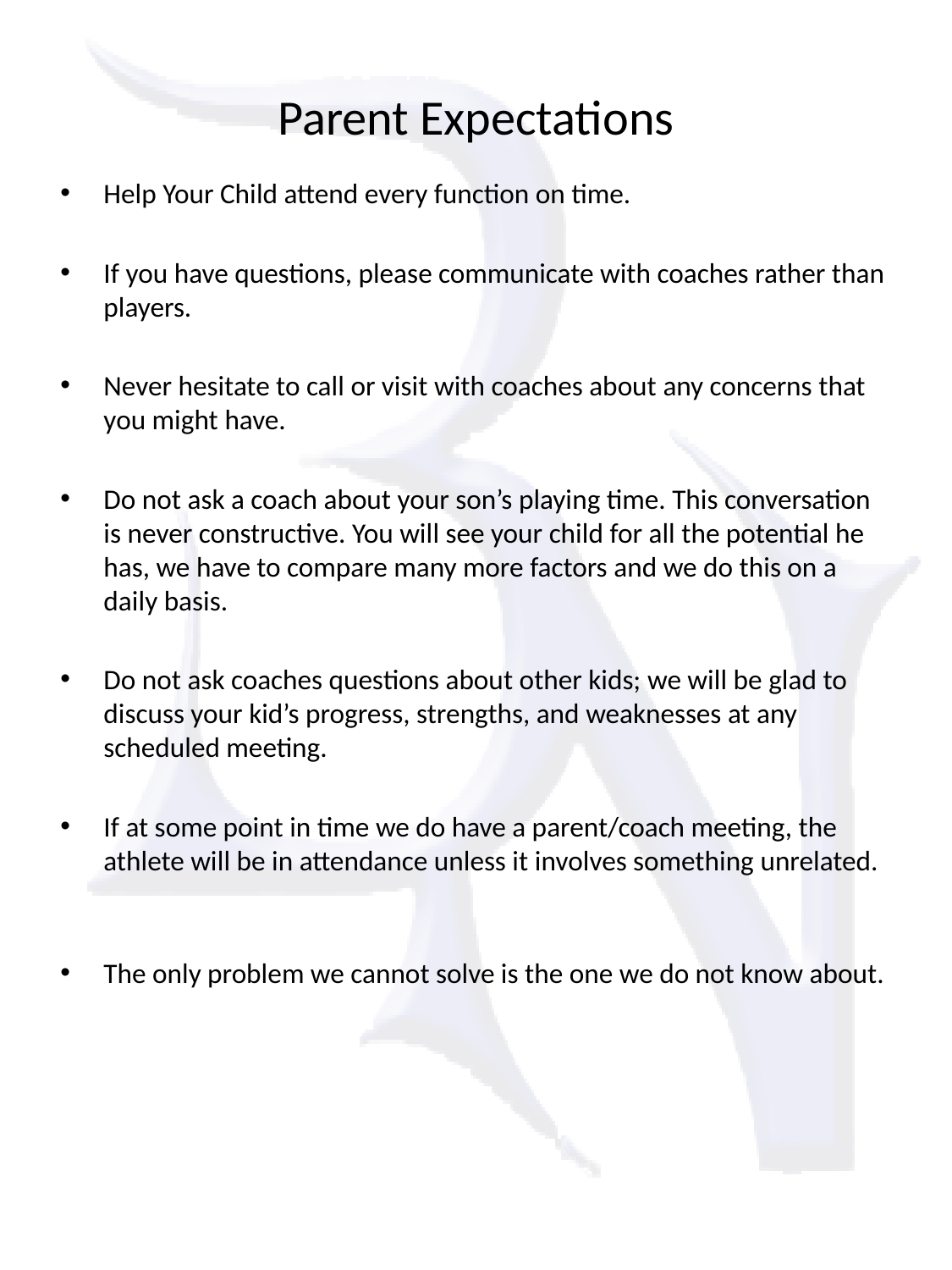

# Parent Expectations
Help Your Child attend every function on time.

If you have questions, please communicate with coaches rather than players.

Never hesitate to call or visit with coaches about any concerns that you might have.

Do not ask a coach about your son’s playing time. This conversation is never constructive. You will see your child for all the potential he has, we have to compare many more factors and we do this on a daily basis.

Do not ask coaches questions about other kids; we will be glad to discuss your kid’s progress, strengths, and weaknesses at any scheduled meeting.

If at some point in time we do have a parent/coach meeting, the athlete will be in attendance unless it involves something unrelated.

The only problem we cannot solve is the one we do not know about.